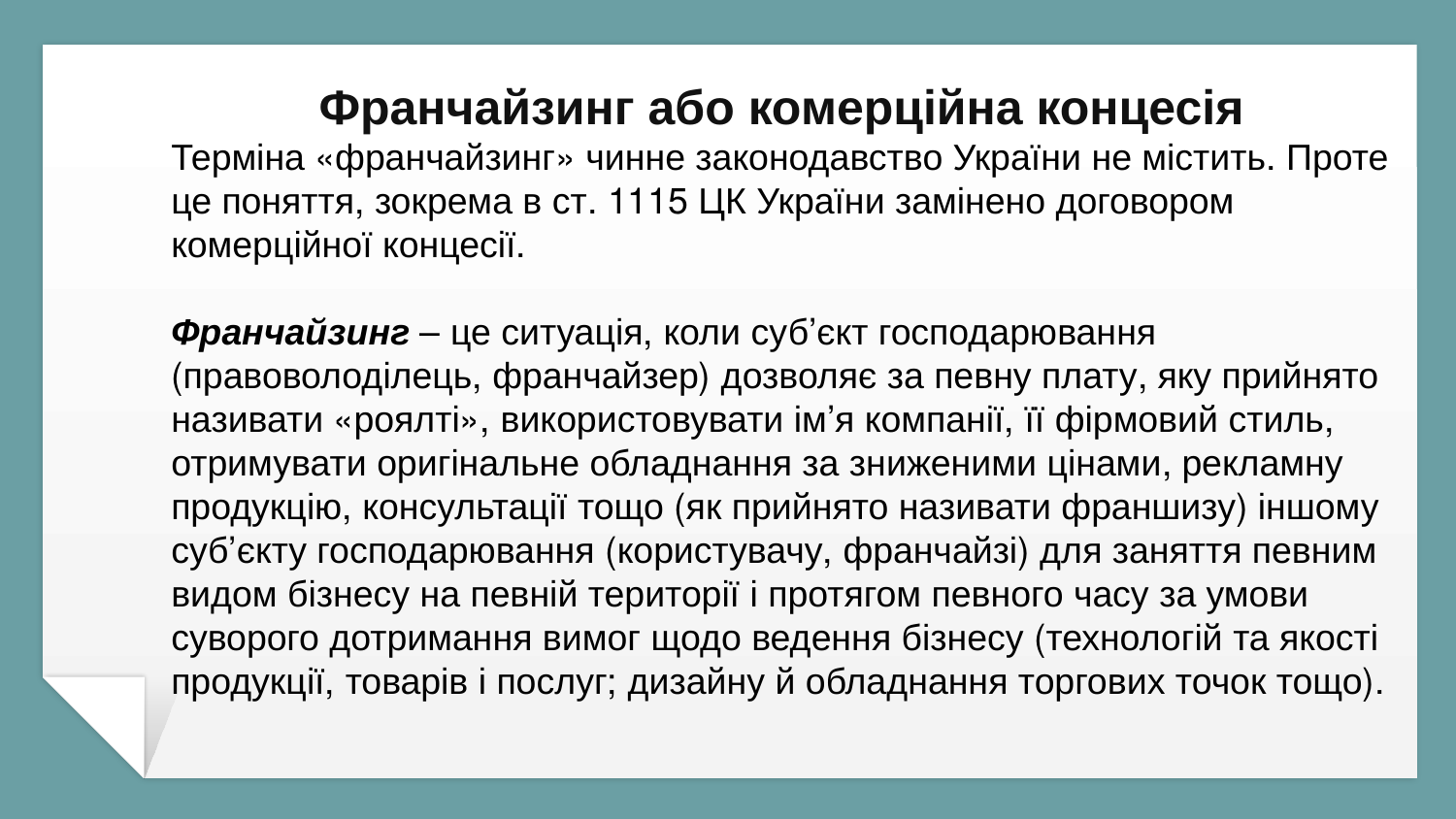

Франчайзинг або комерційна концесія
Терміна «франчайзинг» чинне законодавство України не містить. Проте це поняття, зокрема в ст. 1115 ЦК України замінено договором комерційної концесії.

Франчайзинг – це ситуація, коли суб’єкт господарювання (правоволоділець, франчайзер) дозволяє за певну плату, яку прийнято називати «роялті», використовувати ім’я компанії, її фірмовий стиль, отримувати оригінальне обладнання за зниженими цінами, рекламну продукцію, консультації тощо (як прийнято називати франшизу) іншому суб’єкту господарювання (користувачу, франчайзі) для заняття певним видом бізнесу на певній території і протягом певного часу за умови суворого дотримання вимог щодо ведення бізнесу (технологій та якості продукції, товарів і послуг; дизайну й обладнання торгових точок тощо).